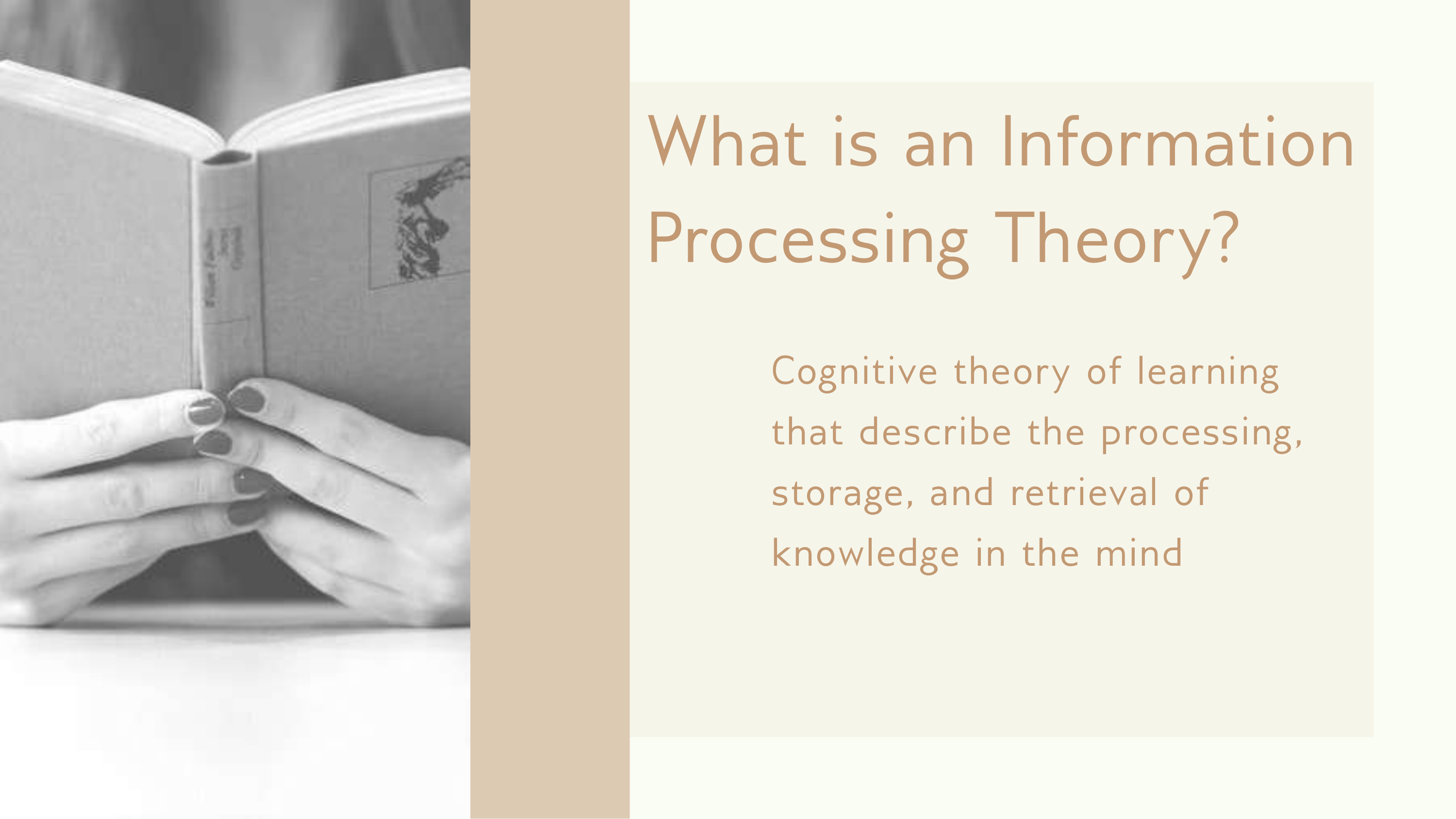

# What is an Information Processing Theory?
Cognitive theory of learning that describe the processing, storage, and retrieval of knowledge in the mind